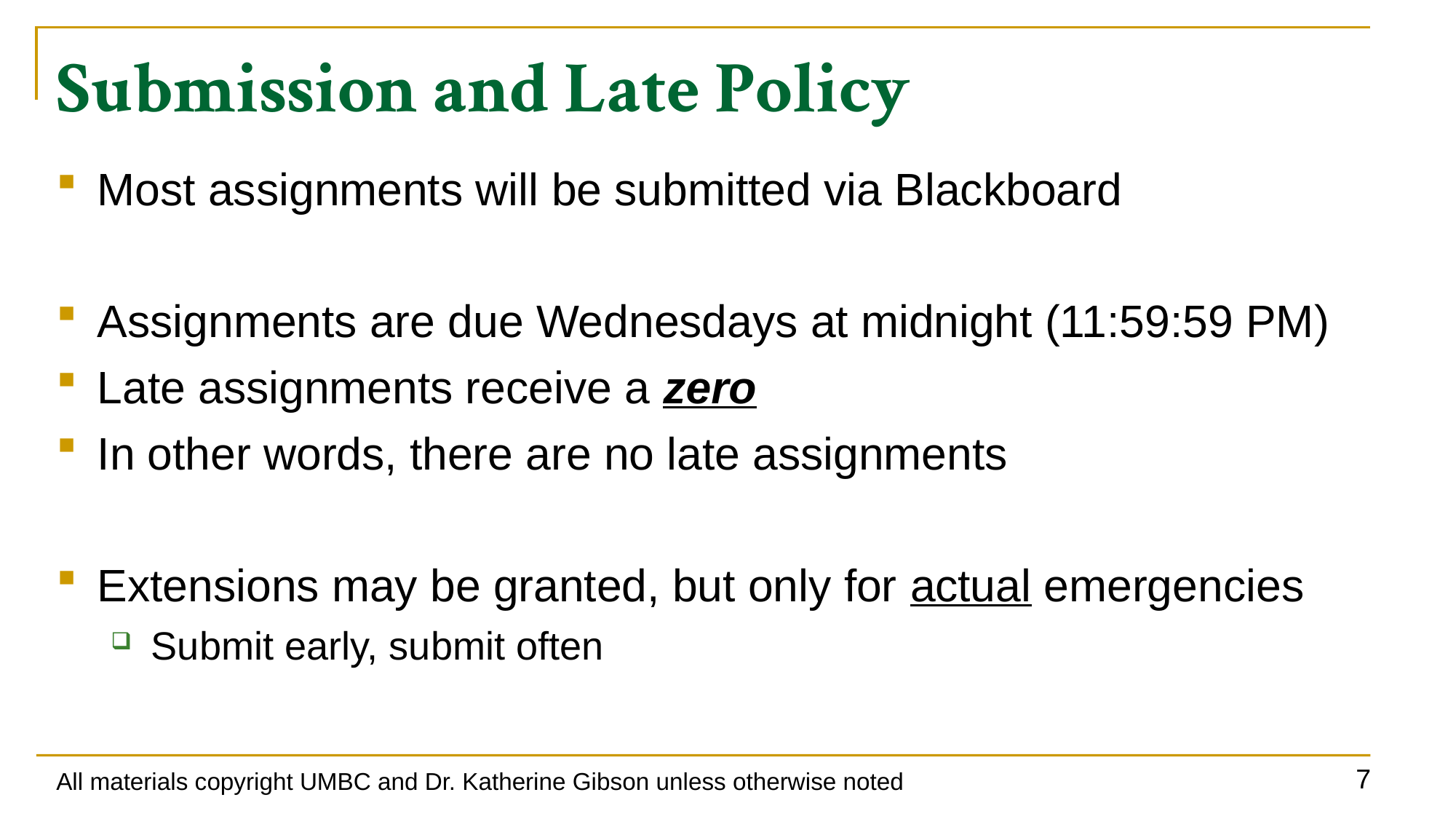

# Submission and Late Policy
Most assignments will be submitted via Blackboard

Assignments are due Wednesdays at midnight (11:59:59 PM)
Late assignments receive a zero
In other words, there are no late assignments

Extensions may be granted, but only for actual emergencies
Submit early, submit often